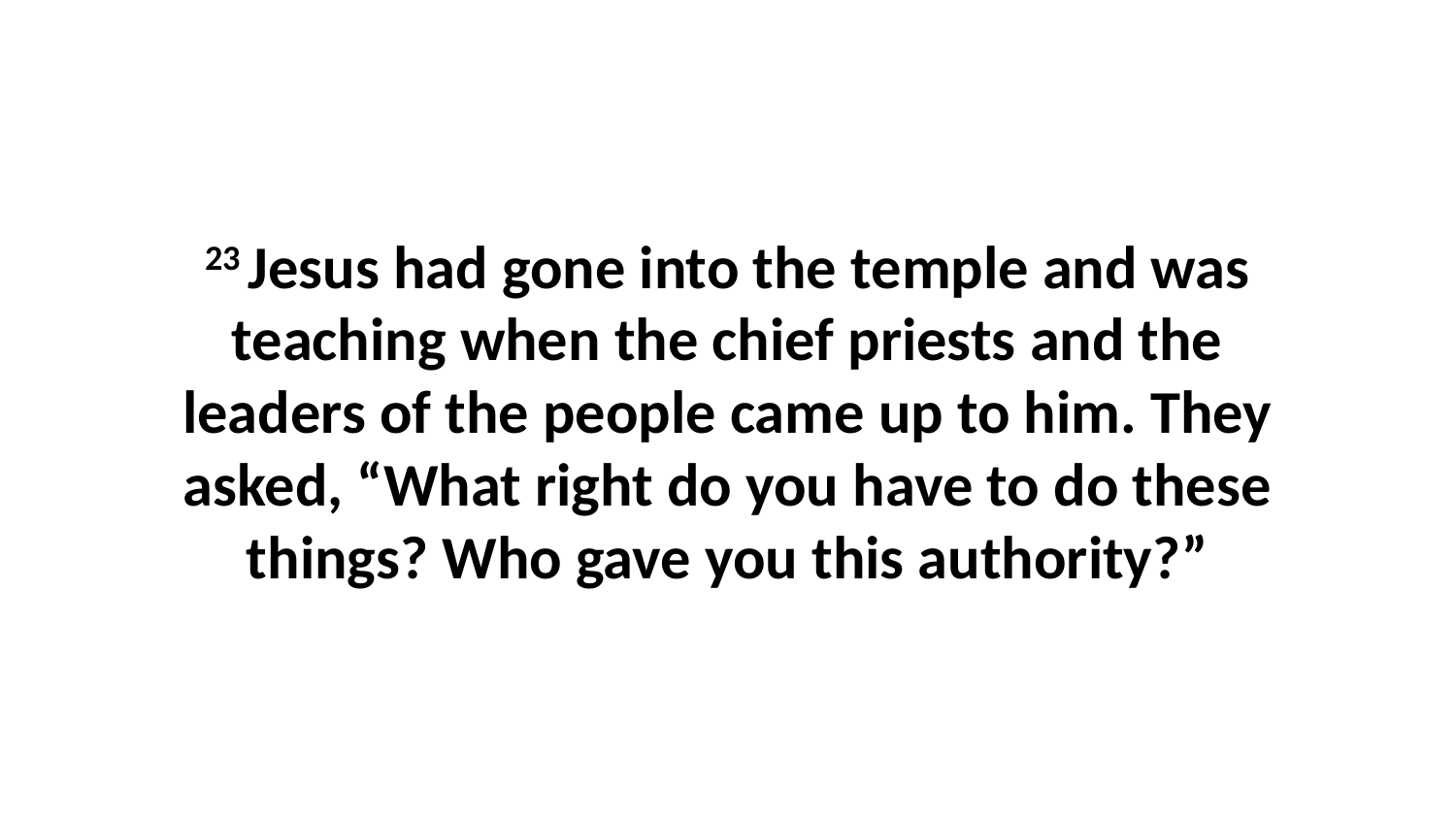

23 Jesus had gone into the temple and was teaching when the chief priests and the leaders of the people came up to him. They asked, “What right do you have to do these things? Who gave you this authority?”